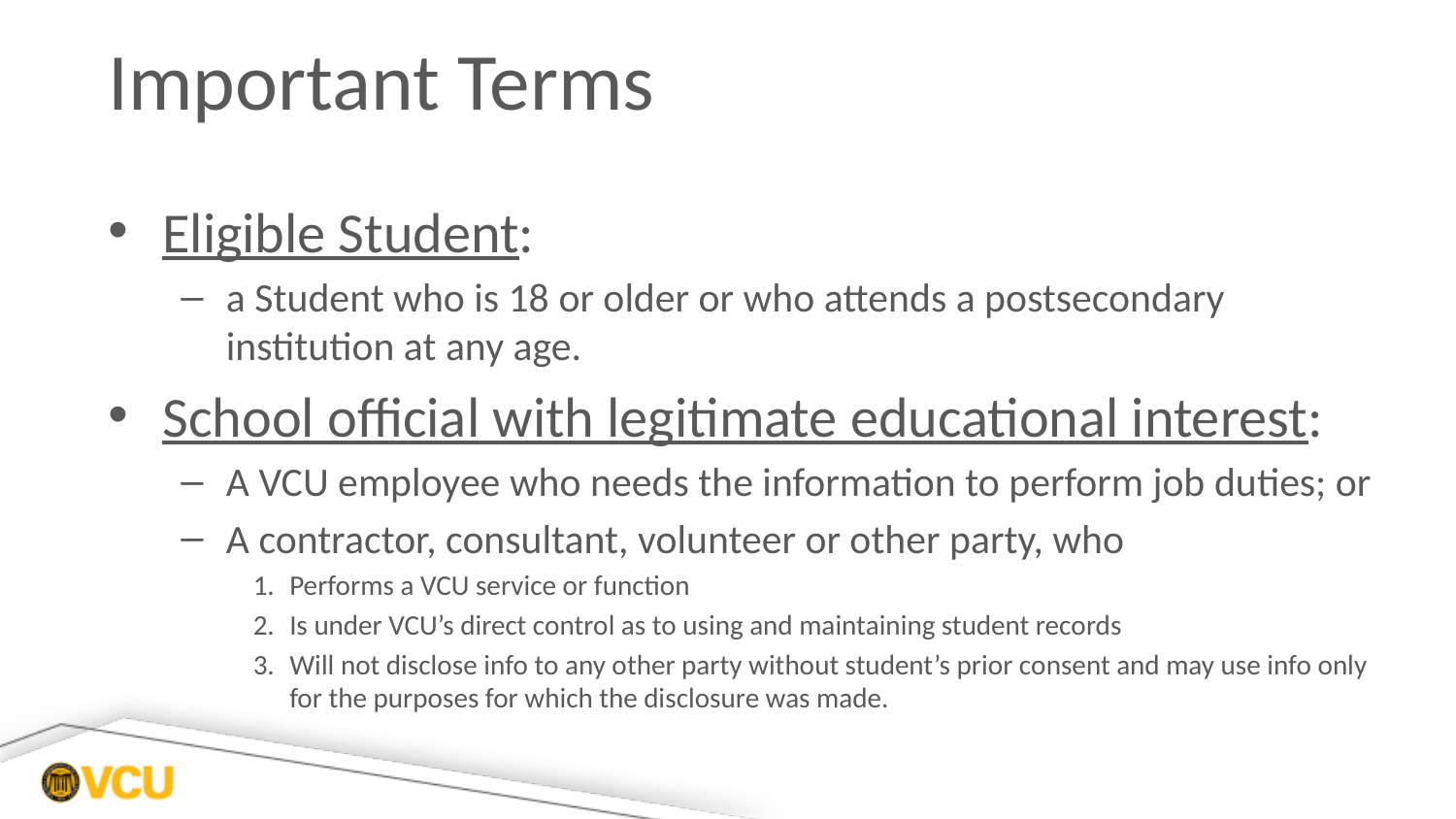

# Important Terms
Eligible Student:
a Student who is 18 or older or who attends a postsecondary institution at any age.
School official with legitimate educational interest:
A VCU employee who needs the information to perform job duties; or
A contractor, consultant, volunteer or other party, who
Performs a VCU service or function
Is under VCU’s direct control as to using and maintaining student records
Will not disclose info to any other party without student’s prior consent and may use info only for the purposes for which the disclosure was made.